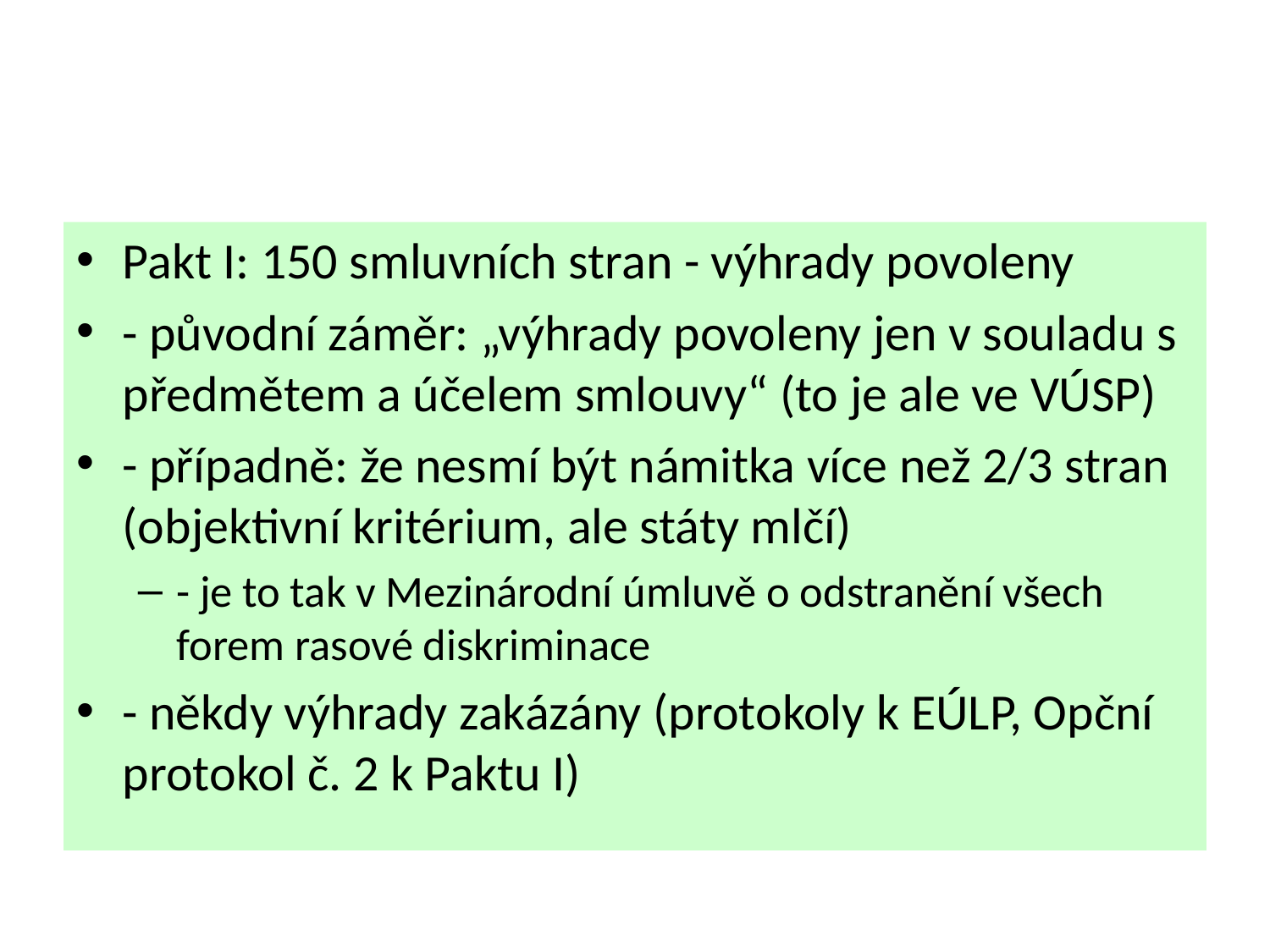

#
Pakt I: 150 smluvních stran - výhrady povoleny
- původní záměr: „výhrady povoleny jen v souladu s předmětem a účelem smlouvy“ (to je ale ve VÚSP)
- případně: že nesmí být námitka více než 2/3 stran (objektivní kritérium, ale státy mlčí)
- je to tak v Mezinárodní úmluvě o odstranění všech forem rasové diskriminace
- někdy výhrady zakázány (protokoly k EÚLP, Opční protokol č. 2 k Paktu I)